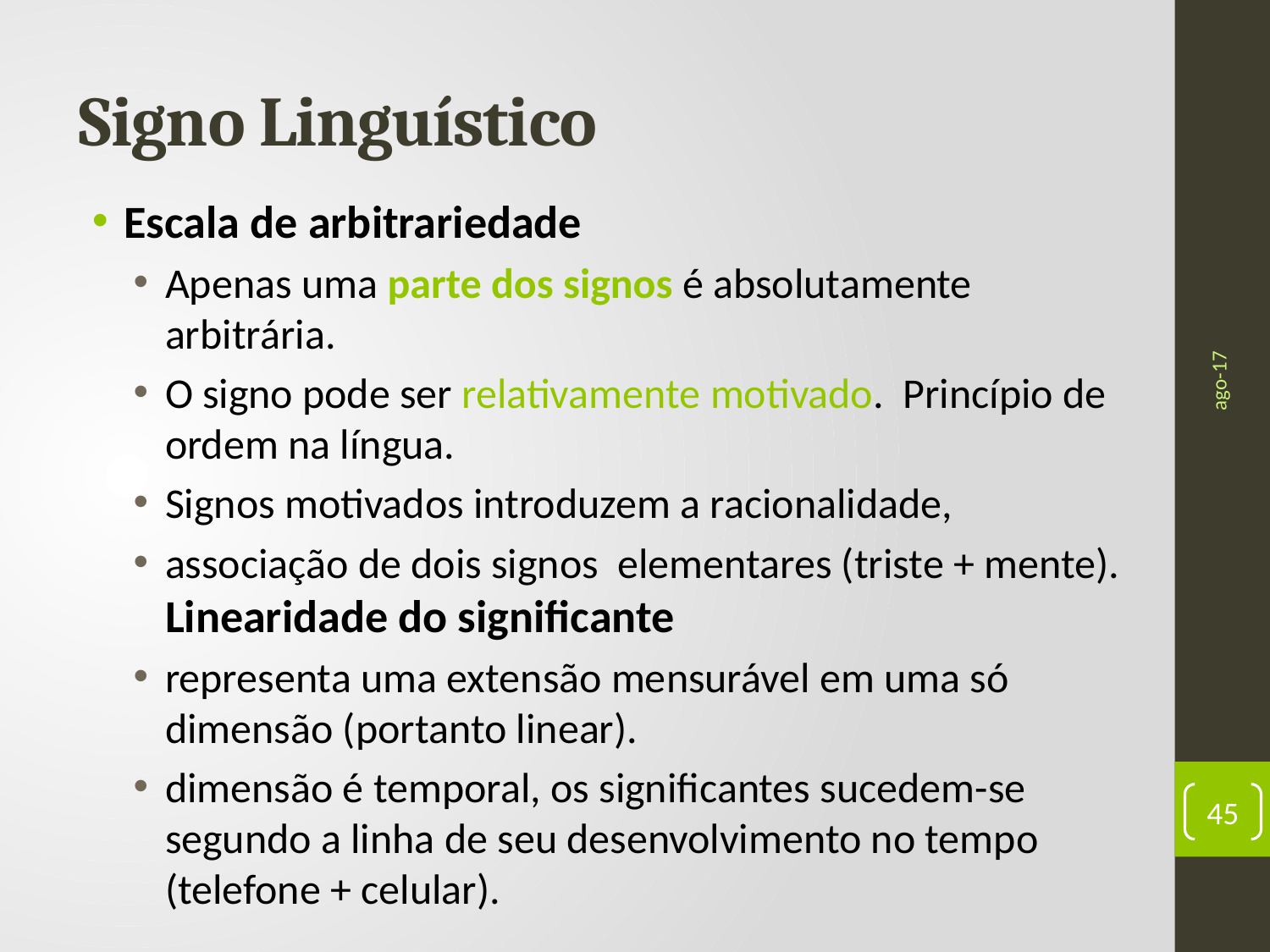

# Signo Linguístico
Escala de arbitrariedade
Apenas uma parte dos signos é absolutamente arbitrária.
O signo pode ser relativamente motivado.  Princípio de ordem na língua.
Signos motivados introduzem a racionalidade,
associação de dois signos  elementares (triste + mente). Linearidade do significante
representa uma extensão mensurável em uma só dimensão (portanto linear).
dimensão é temporal, os significantes sucedem-se segundo a linha de seu desenvolvimento no tempo (telefone + celular).

ago-17
45